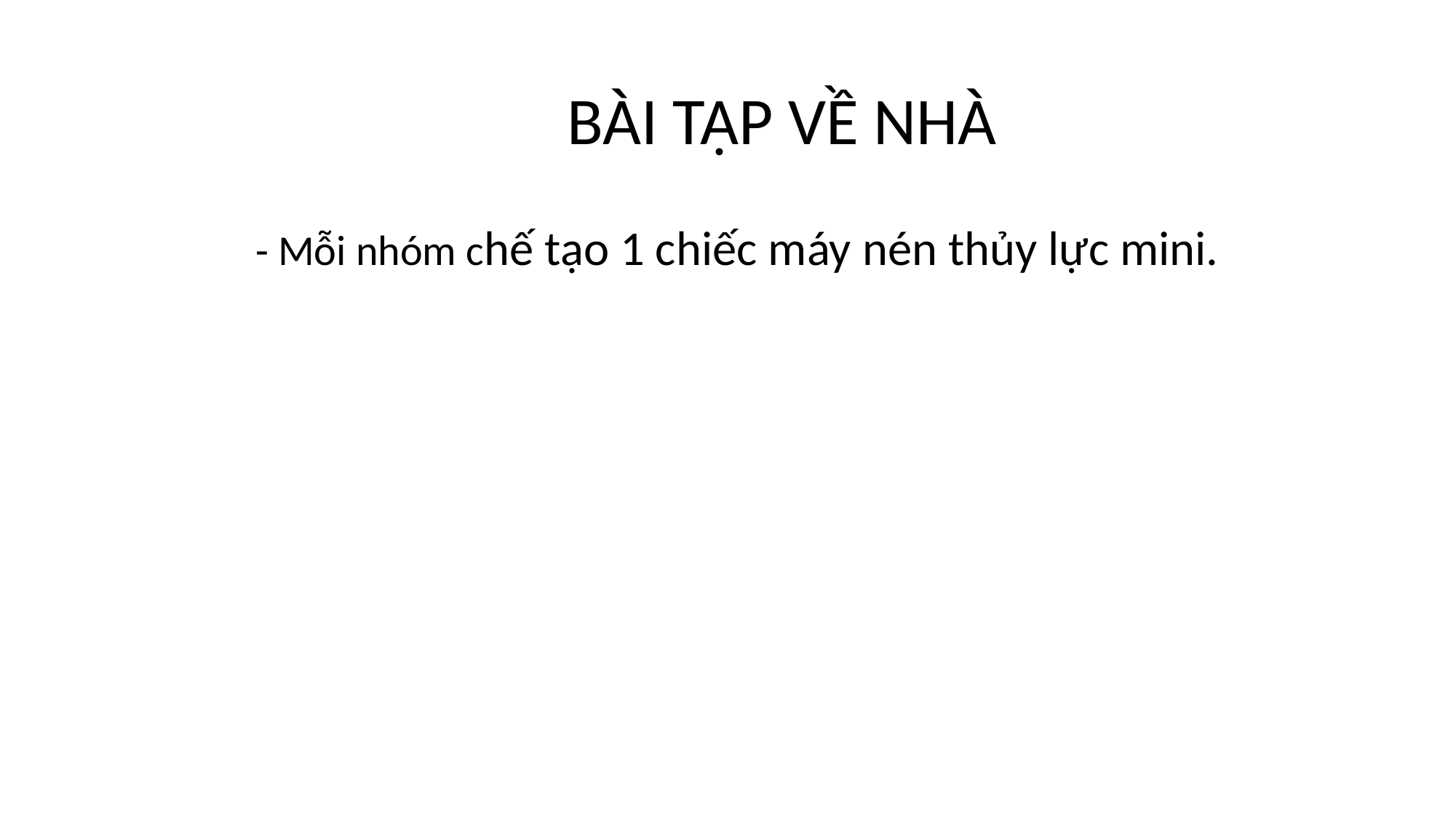

# BÀI TẬP VỀ NHÀ
               - Mỗi nhóm chế tạo 1 chiếc máy nén thủy lực mini.